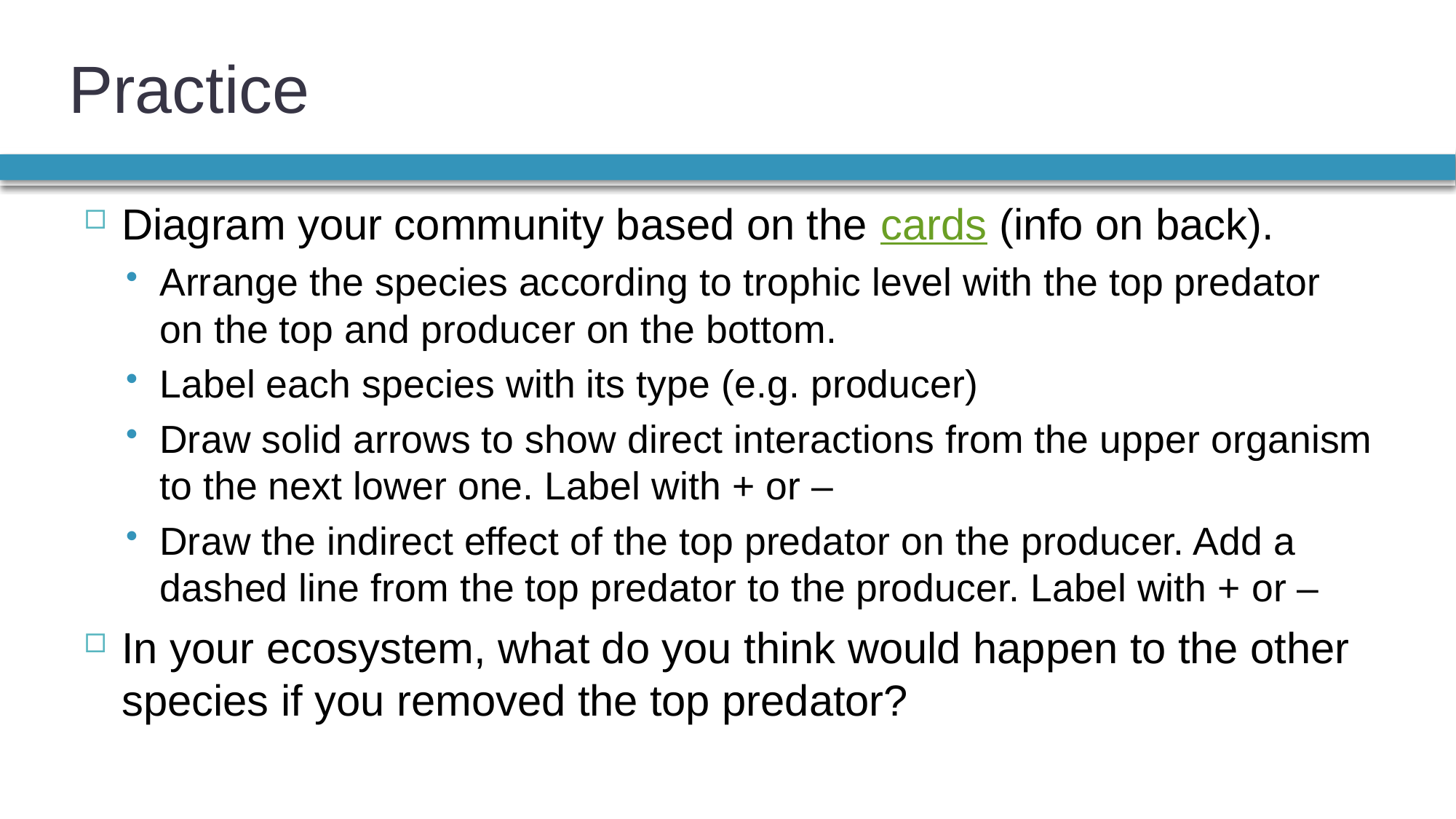

# Practice
Diagram your community based on the cards (info on back).
Arrange the species according to trophic level with the top predator on the top and producer on the bottom.
Label each species with its type (e.g. producer)
Draw solid arrows to show direct interactions from the upper organism to the next lower one. Label with + or –
Draw the indirect effect of the top predator on the producer. Add a dashed line from the top predator to the producer. Label with + or –
In your ecosystem, what do you think would happen to the other species if you removed the top predator?